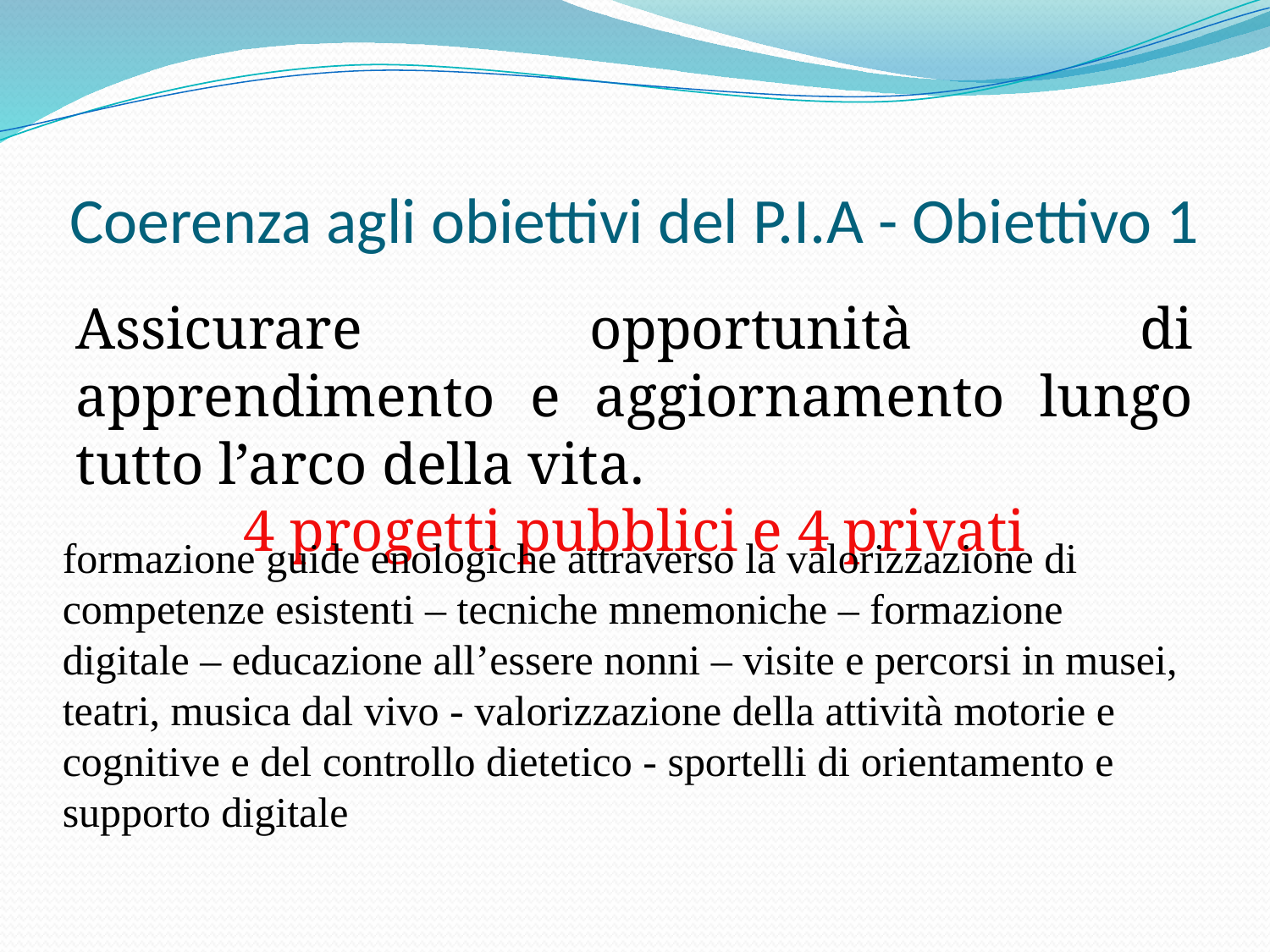

Coerenza agli obiettivi del P.I.A - Obiettivo 1
Assicurare opportunità di apprendimento e aggiornamento lungo tutto l’arco della vita.
4 progetti pubblici e 4 privati

formazione guide enologiche attraverso la valorizzazione di competenze esistenti – tecniche mnemoniche – formazione digitale – educazione all’essere nonni – visite e percorsi in musei, teatri, musica dal vivo - valorizzazione della attività motorie e cognitive e del controllo dietetico - sportelli di orientamento e supporto digitale